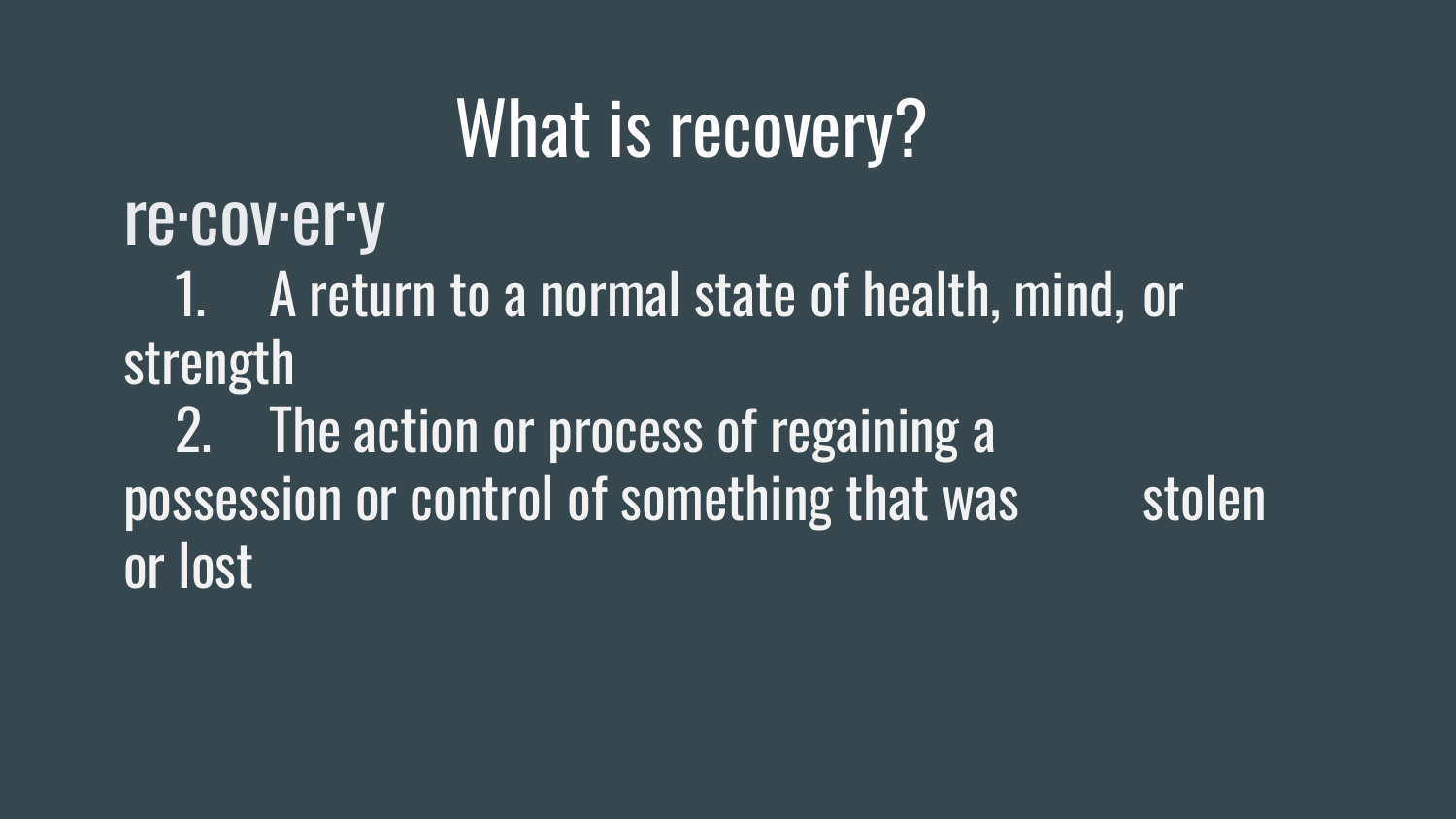

What is recovery?
re·cov·er·y
    1. 	A return to a normal state of health, mind, 	or strength
    2.	The action or process of regaining a 	possession or control of something that was 	stolen or lost